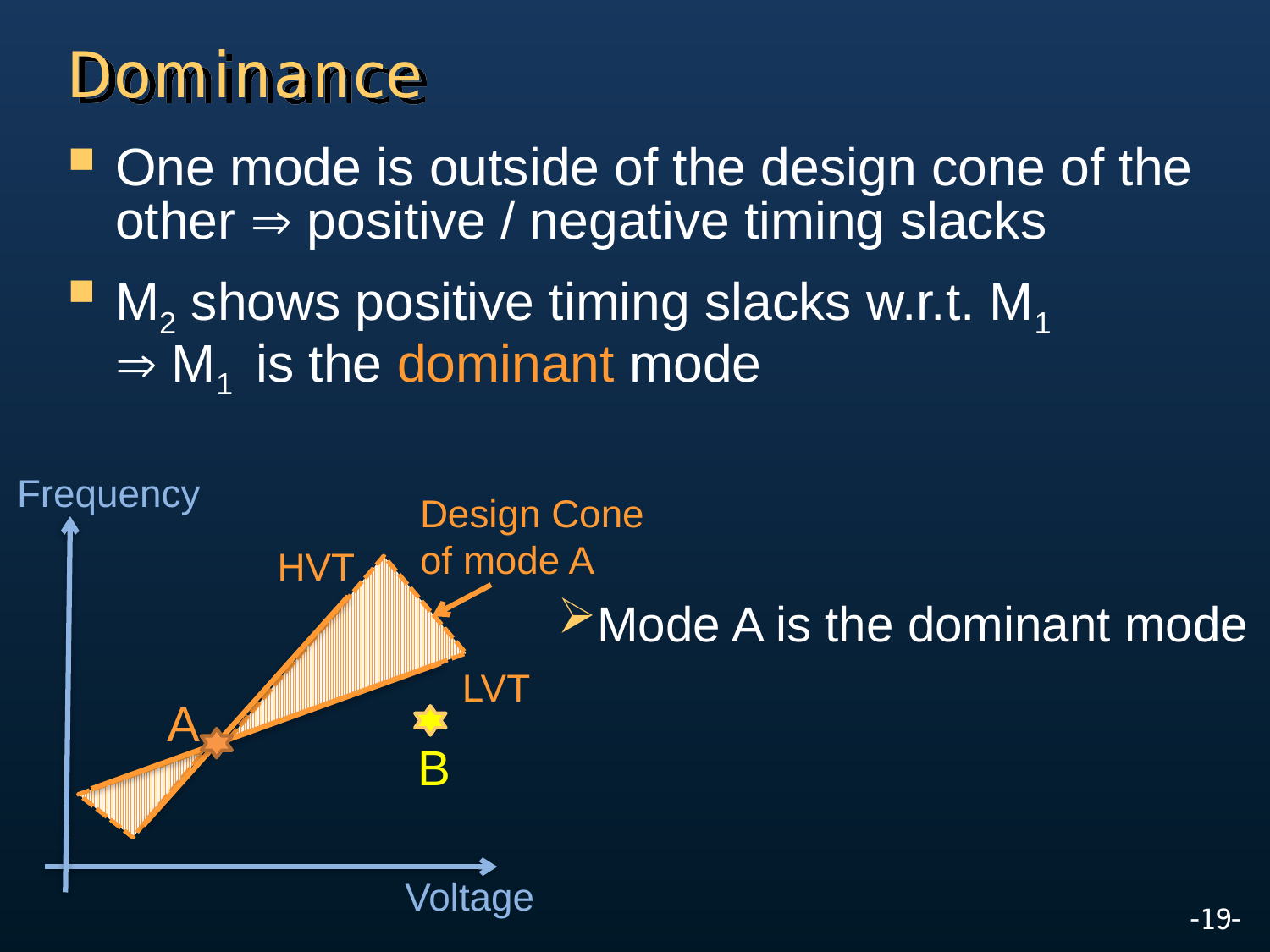

# Dominance
One mode is outside of the design cone of the other ⇒ positive / negative timing slacks
M2 shows positive timing slacks w.r.t. M1
⇒ M1  is the dominant mode
Frequency
HVT

LVT
A

B

Voltage
Design Cone of mode A
Mode A is the dominant mode